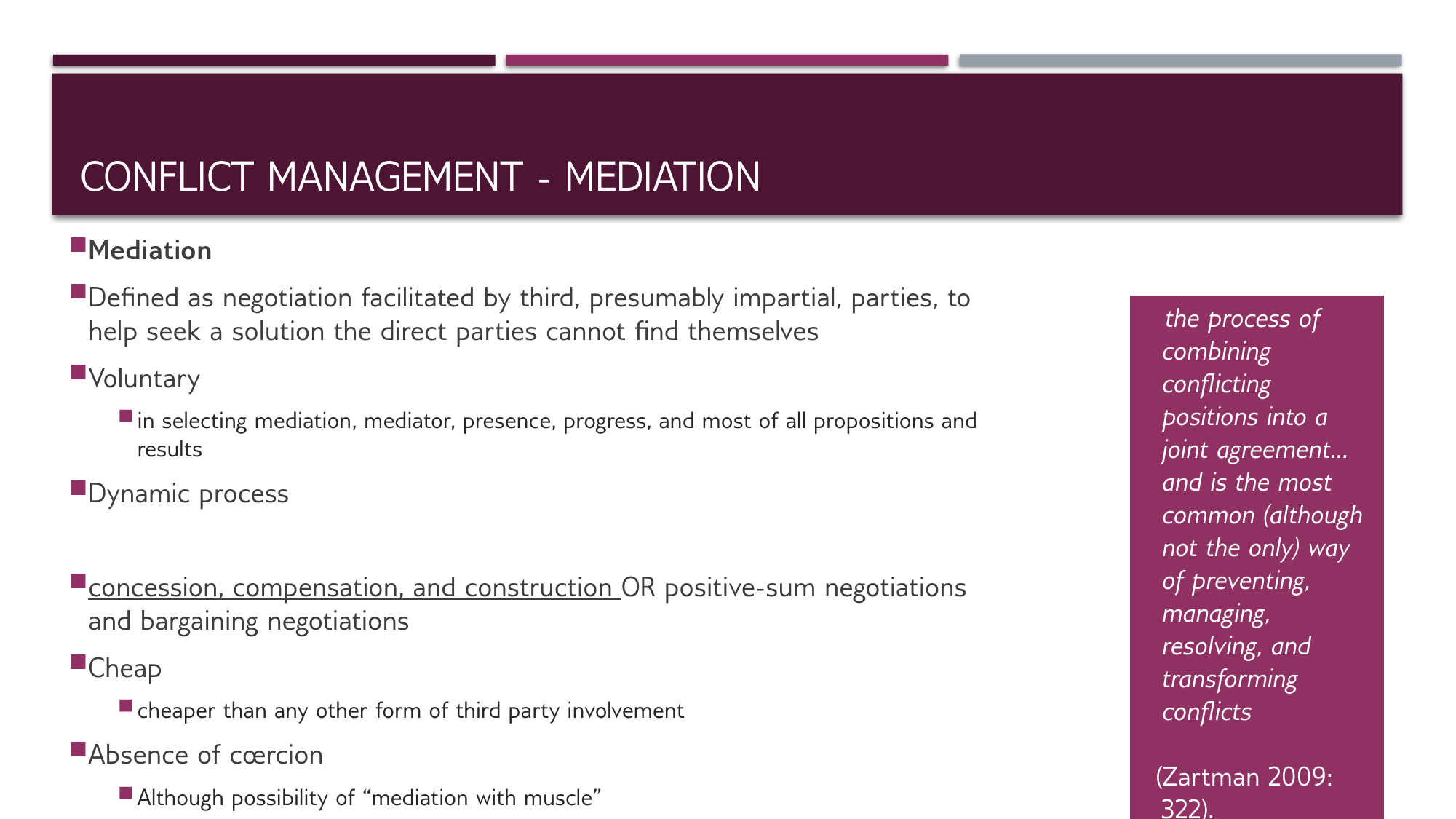

# Conflict management - mediation
Mediation
Defined as negotiation facilitated by third, presumably impartial, parties, to help seek a solution the direct parties cannot find themselves
Voluntary
in selecting mediation, mediator, presence, progress, and most of all propositions and results
Dynamic process

concession, compensation, and construction OR positive-sum negotiations and bargaining negotiations
Cheap
cheaper than any other form of third party involvement
Absence of coercion
Although possibility of “mediation with muscle”
   the process of combining conflicting positions into a joint agreement… and is the most common (although not the only) way of preventing, managing, resolving, and transforming conflicts

  (Zartman 2009: 322).